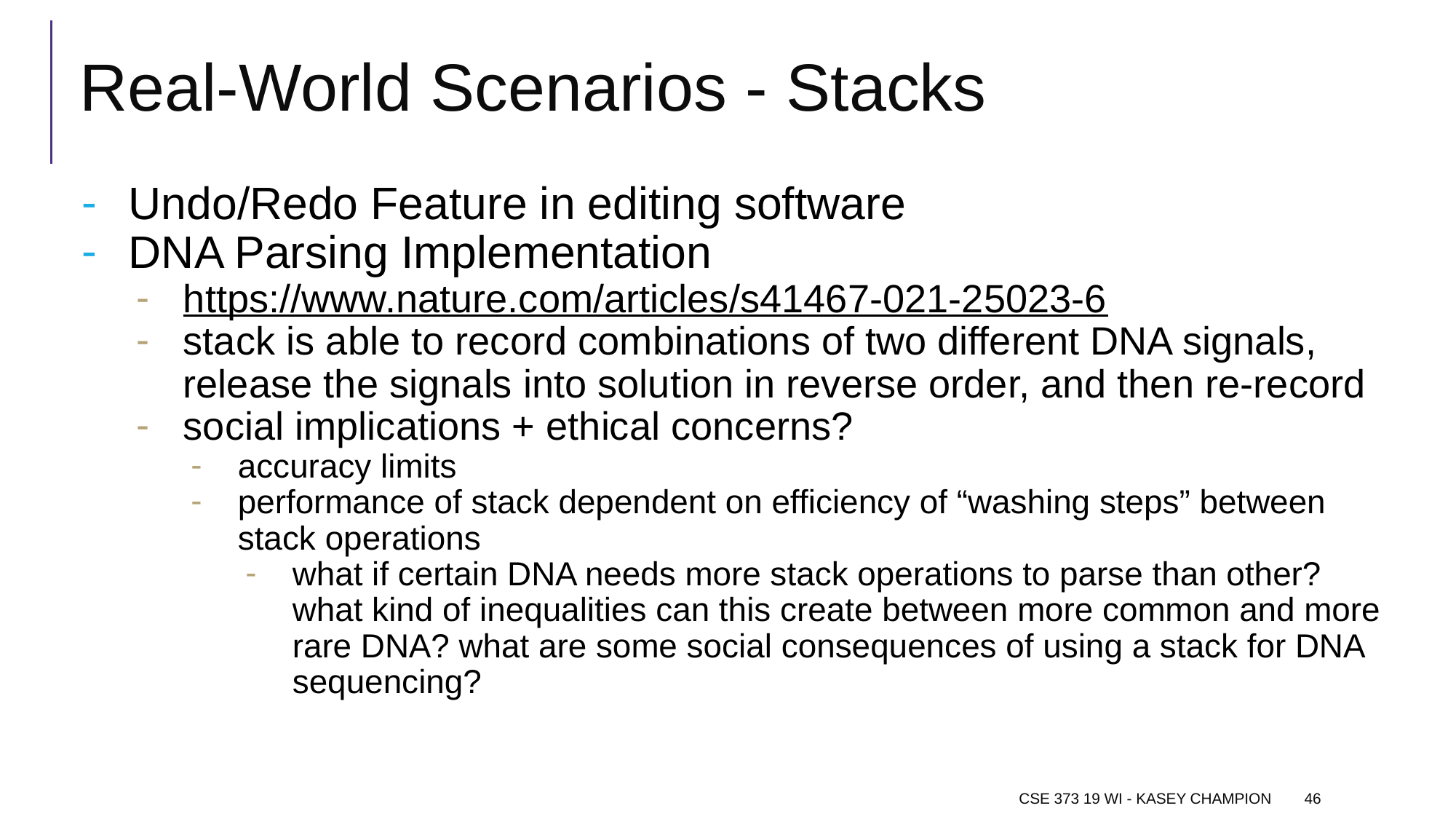

# Real-World Scenarios - Stacks
Undo/Redo Feature in editing software
DNA Parsing Implementation
https://www.nature.com/articles/s41467-021-25023-6
stack is able to record combinations of two different DNA signals, release the signals into solution in reverse order, and then re-record
social implications + ethical concerns?
accuracy limits
performance of stack dependent on efficiency of “washing steps” between stack operations
what if certain DNA needs more stack operations to parse than other? what kind of inequalities can this create between more common and more rare DNA? what are some social consequences of using a stack for DNA sequencing?
CSE 373 19 WI - KASEY CHAMPION
46